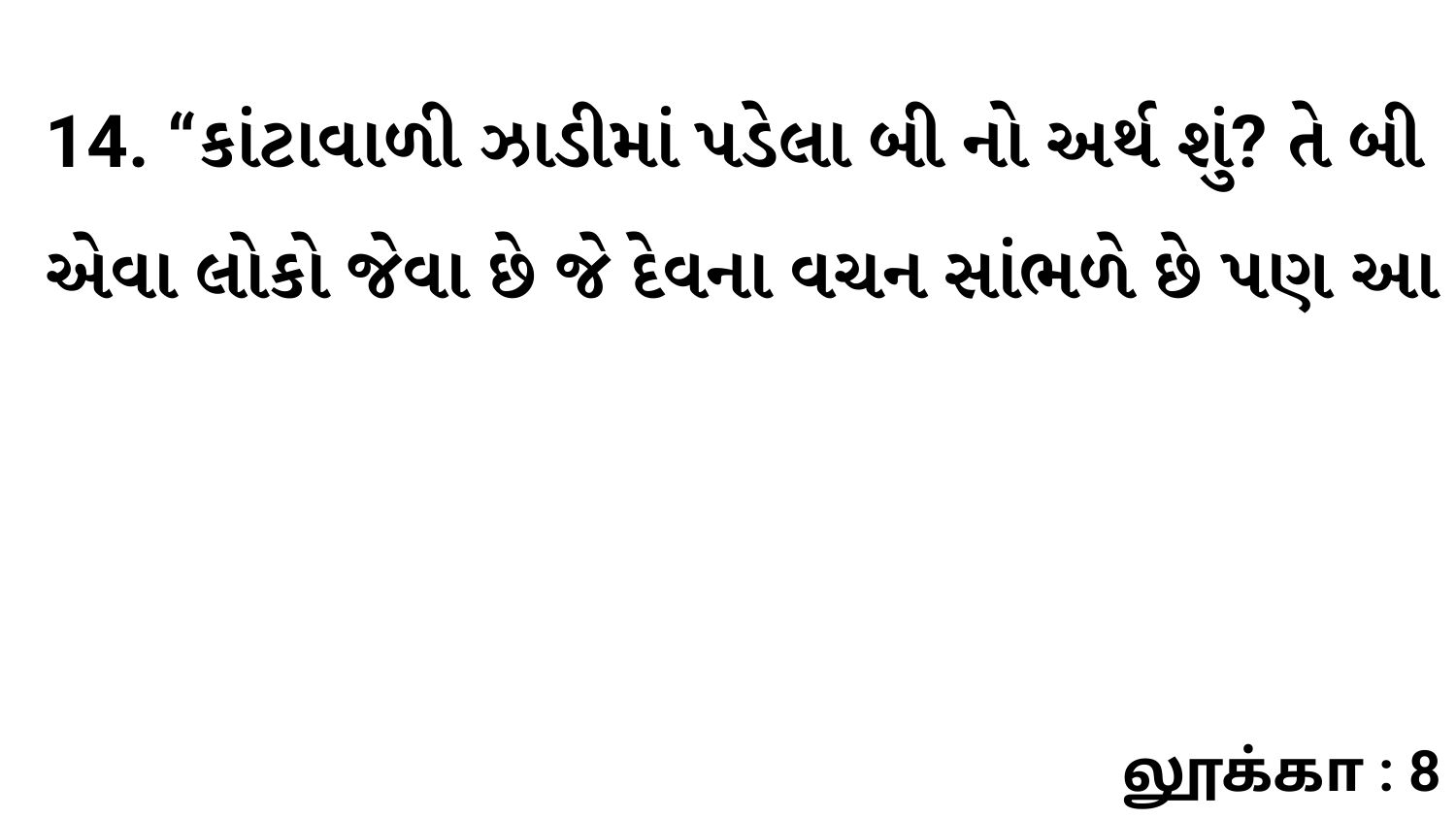

14. “કાંટાવાળી ઝાડીમાં પડેલા બી નો અર્થ શું? તે બી એવા લોકો જેવા છે જે દેવના વચન સાંભળે છે પણ આ
லூக்கா : 8